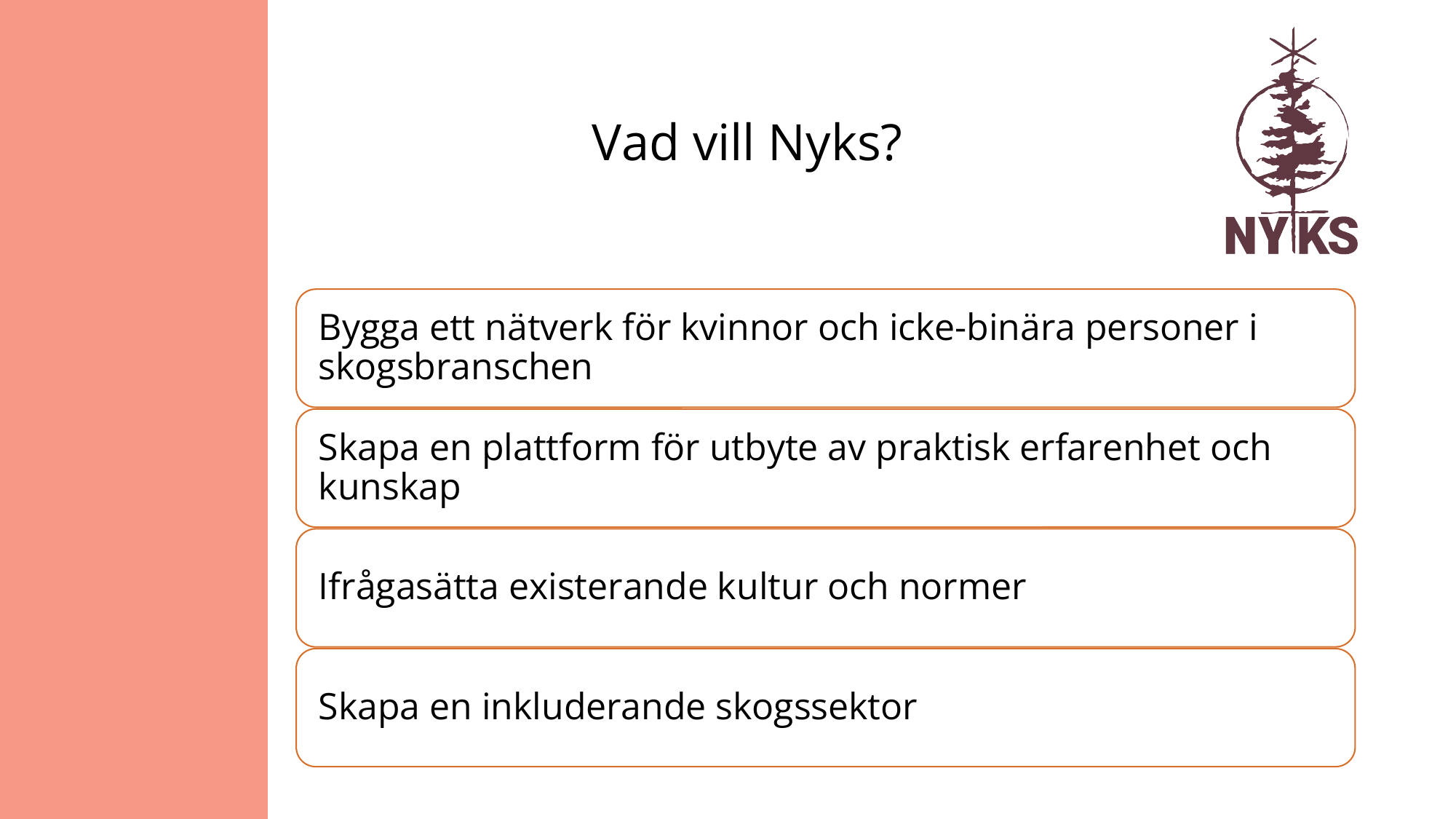

# Vad vill Nyks?
Bygga ett nätverk för kvinnor och icke-binära personer i skogsbranschen
Skapa en plattform för utbyte av praktisk erfarenhet och kunskap
Ifrågasätta existerande kultur och normer
Skapa en inkluderande skogssektor